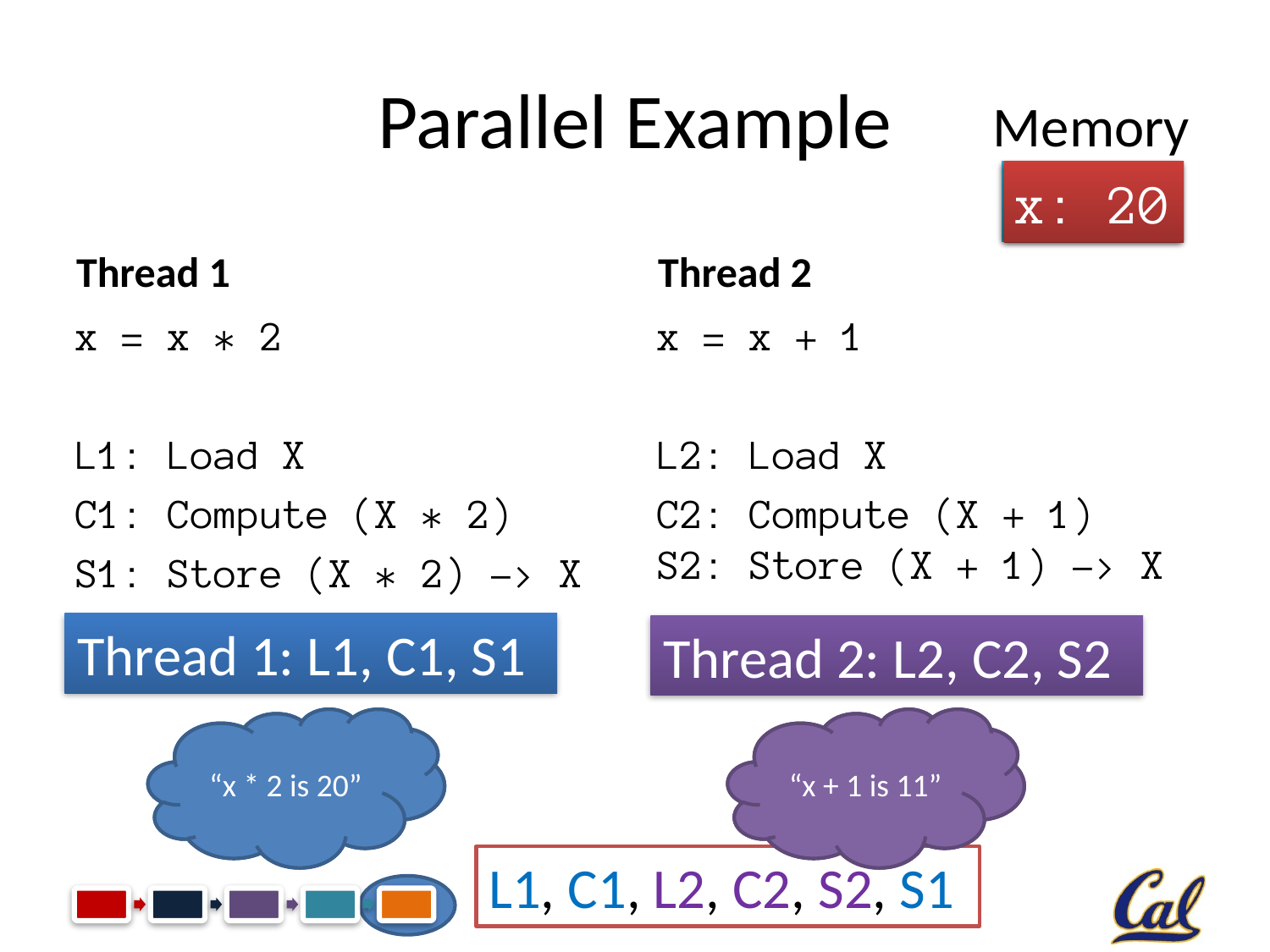

# Parallel Example
Memory
x: 10
x: 20
x: 11
Thread 1
Thread 2
x = x + 1

L2: Load X
C2: Compute (X + 1)
S2: Store (X + 1) -> X
x = x * 2

L1: Load X
C1: Compute (X * 2)
S1: Store (X * 2) -> X

Thread 1: L1, C1, S1
Thread 2: L2, C2, S2
“X is 10”
“x * 2 is 20”
“X is 10”
“x + 1 is 11”
L1, C1, L2, C2, S2, S1